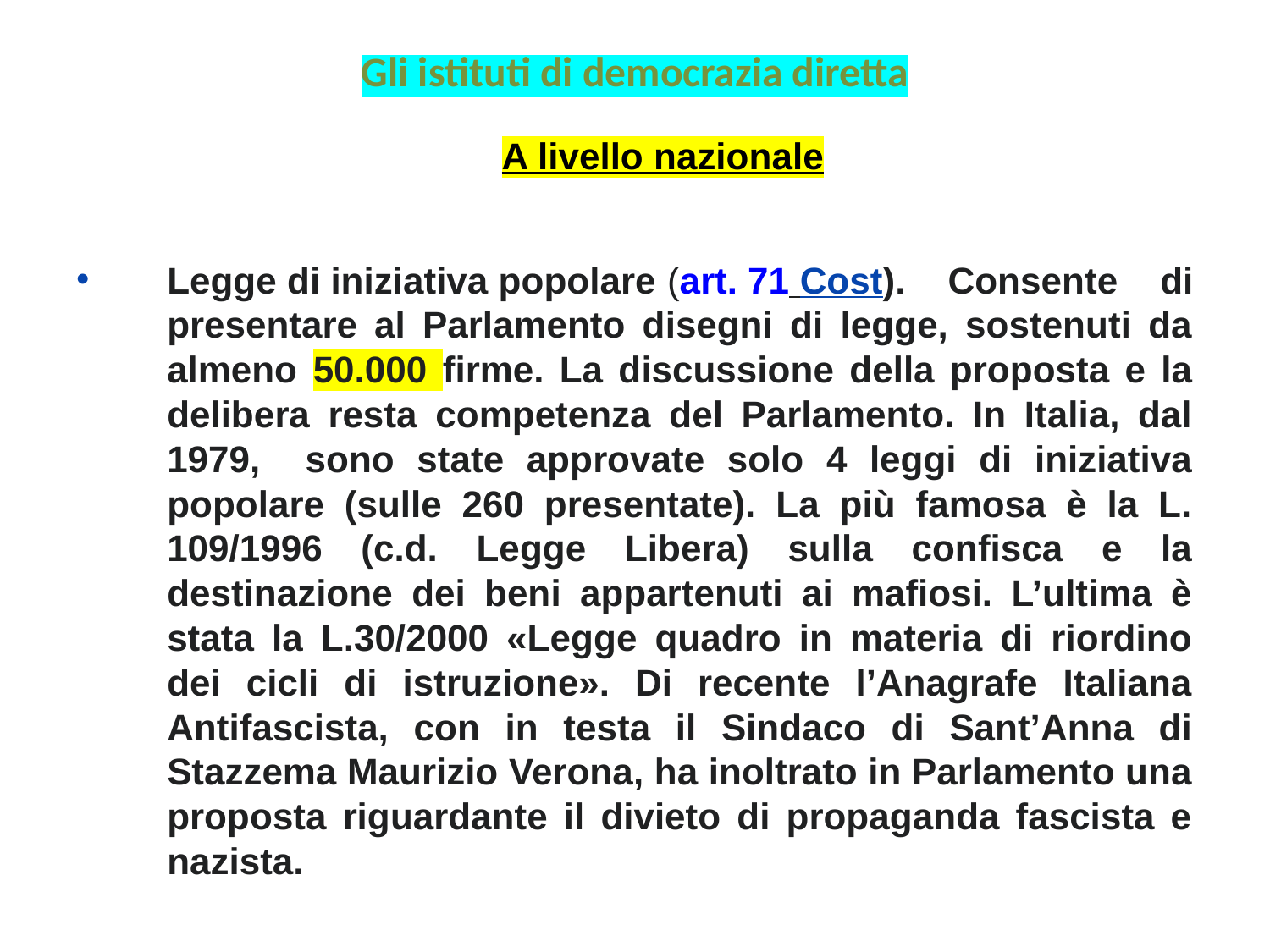

# Gli istituti di democrazia diretta
A livello nazionale

Legge di iniziativa popolare (art. 71 Cost). Consente di presentare al Parlamento disegni di legge, sostenuti da almeno 50.000 firme. La discussione della proposta e la delibera resta competenza del Parlamento. In Italia, dal 1979,  sono state approvate solo 4 leggi di iniziativa popolare (sulle 260 presentate). La più famosa è la L. 109/1996 (c.d. Legge Libera) sulla confisca e la destinazione dei beni appartenuti ai mafiosi. L’ultima è stata la L.30/2000 «Legge quadro in materia di riordino dei cicli di istruzione». Di recente l’Anagrafe Italiana Antifascista, con in testa il Sindaco di Sant’Anna di Stazzema Maurizio Verona, ha inoltrato in Parlamento una proposta riguardante il divieto di propaganda fascista e nazista.